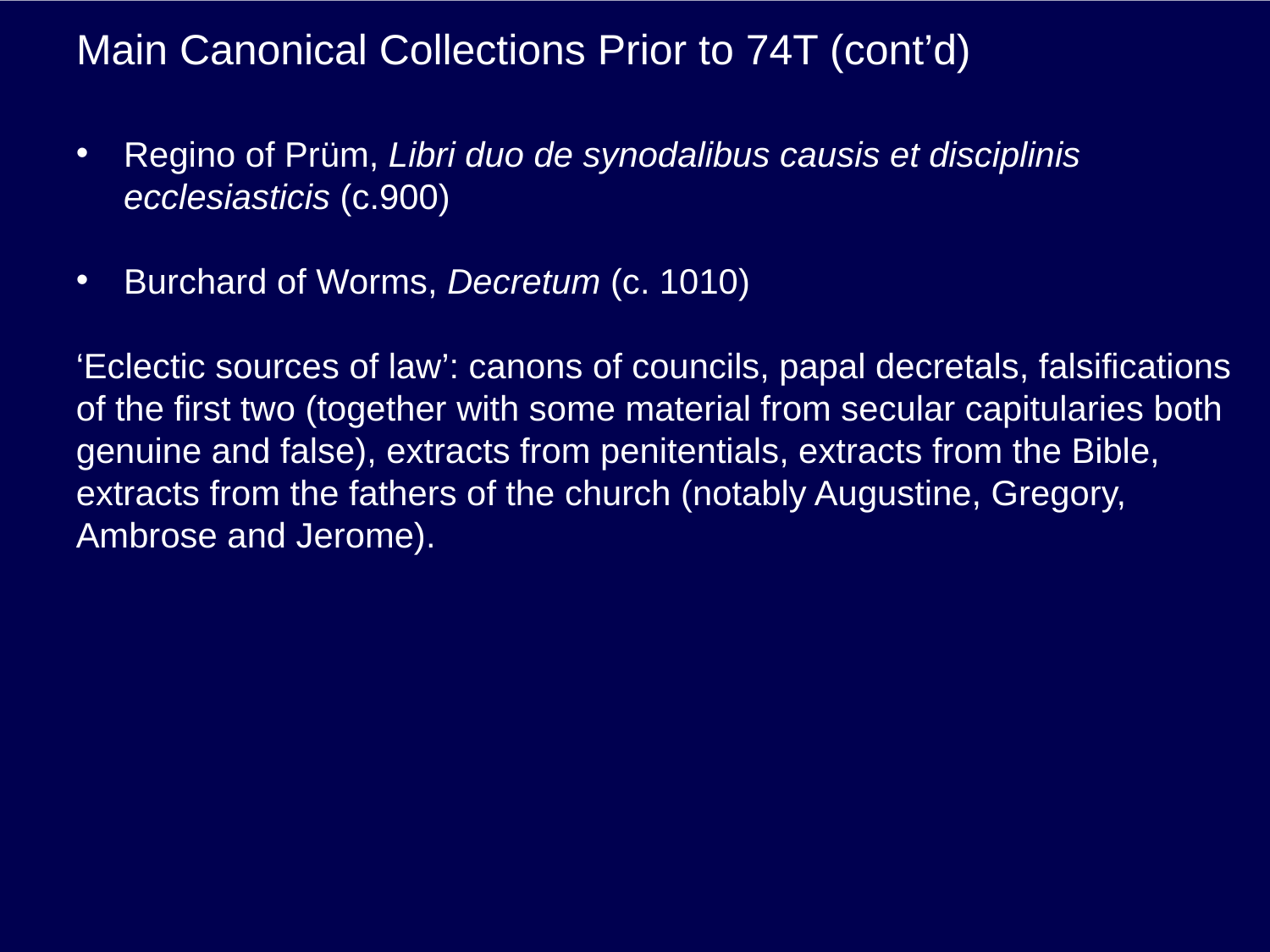

# Main Canonical Collections Prior to 74T (cont’d)
Regino of Prüm, Libri duo de synodalibus causis et disciplinis ecclesiasticis (c.900)

Burchard of Worms, Decretum (c. 1010)

‘Eclectic sources of law’: canons of councils, papal decretals, falsifications of the first two (together with some material from secular capitularies both genuine and false), extracts from penitentials, extracts from the Bible, extracts from the fathers of the church (notably Augustine, Gregory, Ambrose and Jerome).